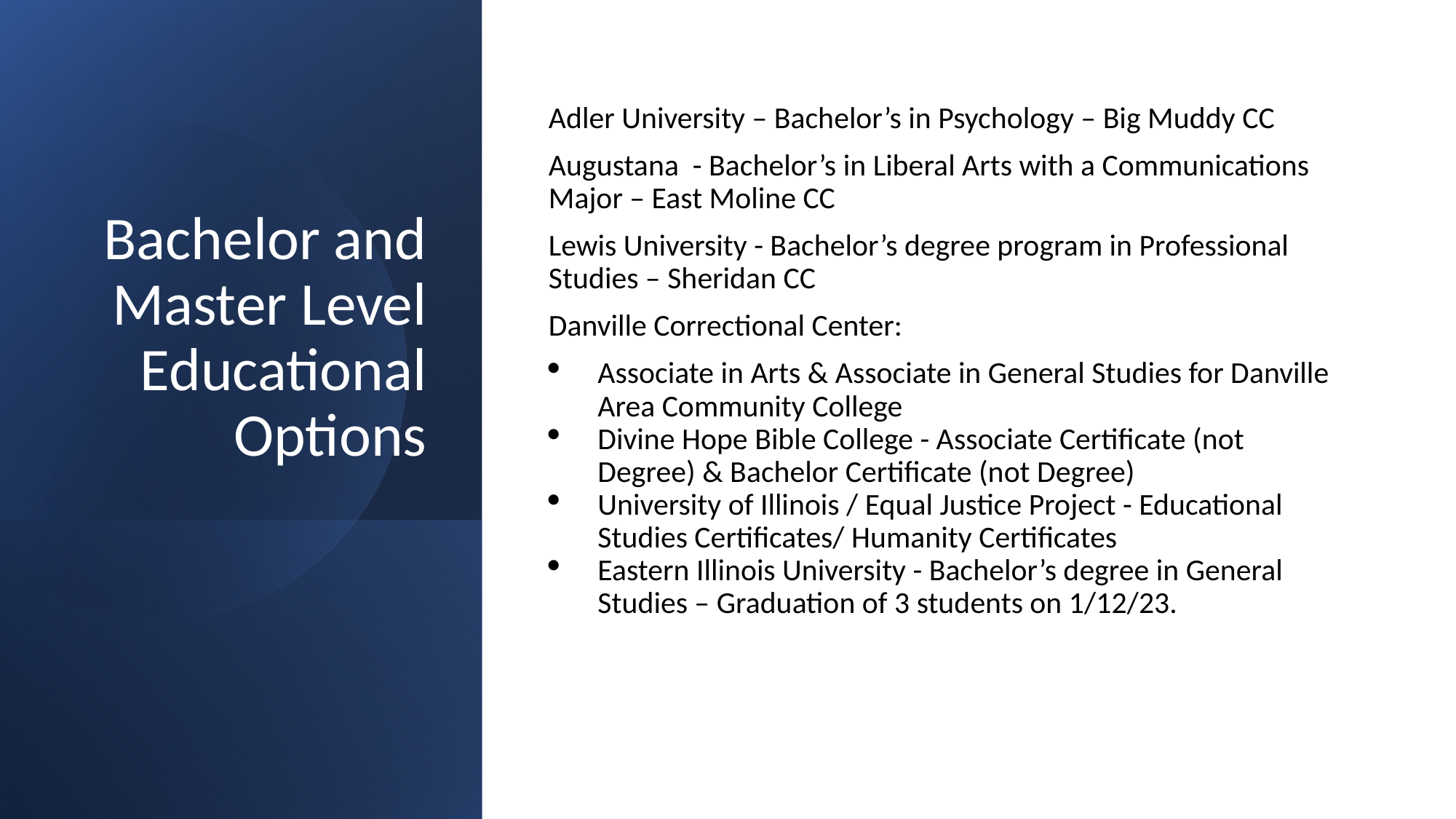

# Bachelor and Master Level Educational Options
Adler University – Bachelor’s in Psychology – Big Muddy CC
Augustana  - Bachelor’s in Liberal Arts with a Communications Major – East Moline CC
Lewis University - Bachelor’s degree program in Professional Studies – Sheridan CC
Danville Correctional Center:
Associate in Arts & Associate in General Studies for Danville Area Community College
Divine Hope Bible College - Associate Certificate (not Degree) & Bachelor Certificate (not Degree)
University of Illinois / Equal Justice Project - Educational Studies Certificates/ Humanity Certificates
Eastern Illinois University - Bachelor’s degree in General Studies – Graduation of 3 students on 1/12/23.